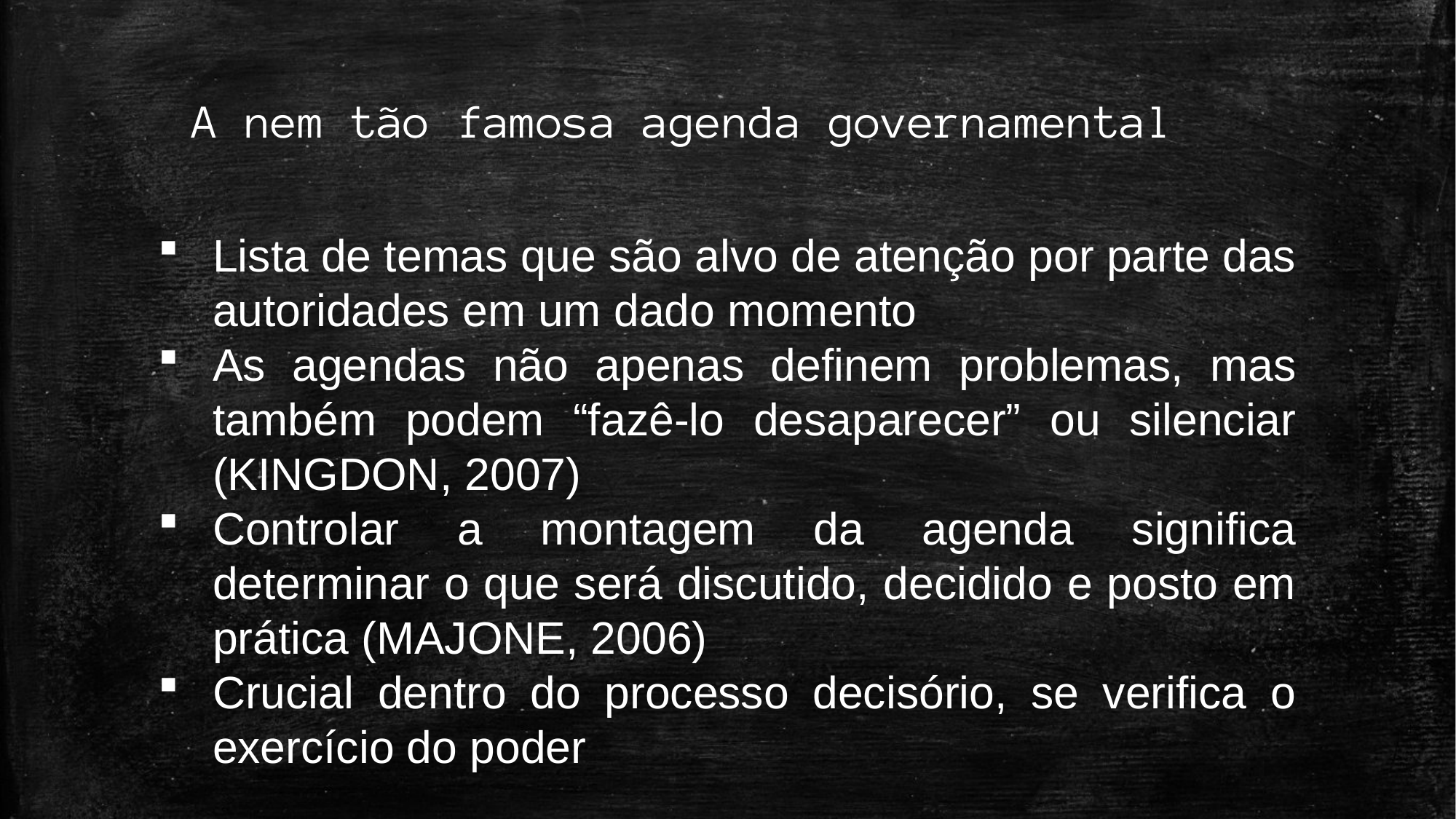

A nem tão famosa agenda governamental

Lista de temas que são alvo de atenção por parte das autoridades em um dado momento
As agendas não apenas definem problemas, mas também podem “fazê-lo desaparecer” ou silenciar (KINGDON, 2007)
Controlar a montagem da agenda significa determinar o que será discutido, decidido e posto em prática (MAJONE, 2006)
Crucial dentro do processo decisório, se verifica o exercício do poder